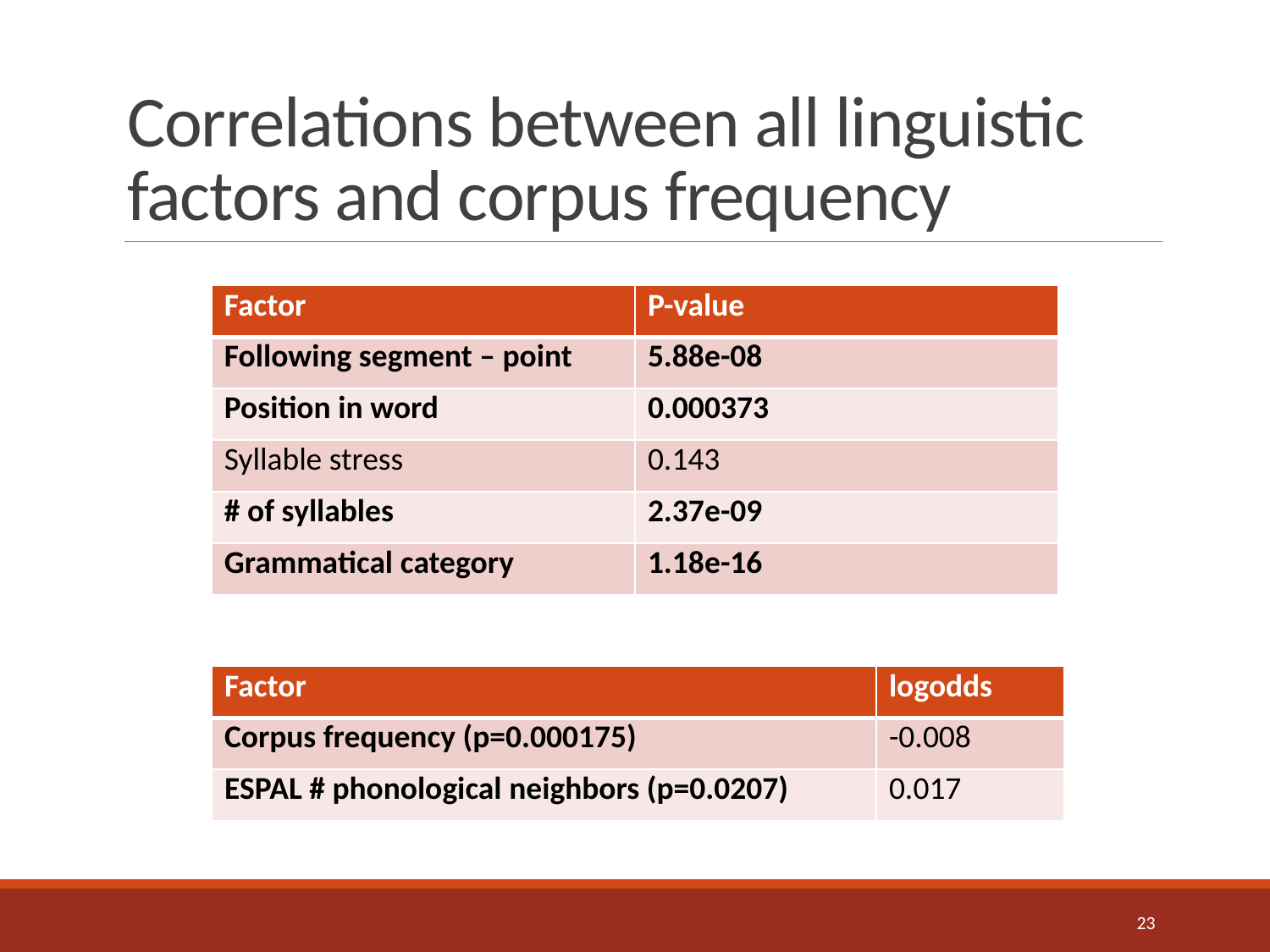

# Correlations between all linguistic factors and corpus frequency
| Factor | P-value |
| --- | --- |
| Following segment – point | 5.88e-08 |
| Position in word | 0.000373 |
| Syllable stress | 0.143 |
| # of syllables | 2.37e-09 |
| Grammatical category | 1.18e-16 |
| Factor | logodds |
| --- | --- |
| Corpus frequency (p=0.000175) | -0.008 |
| ESPAL # phonological neighbors (p=0.0207) | 0.017 |
23